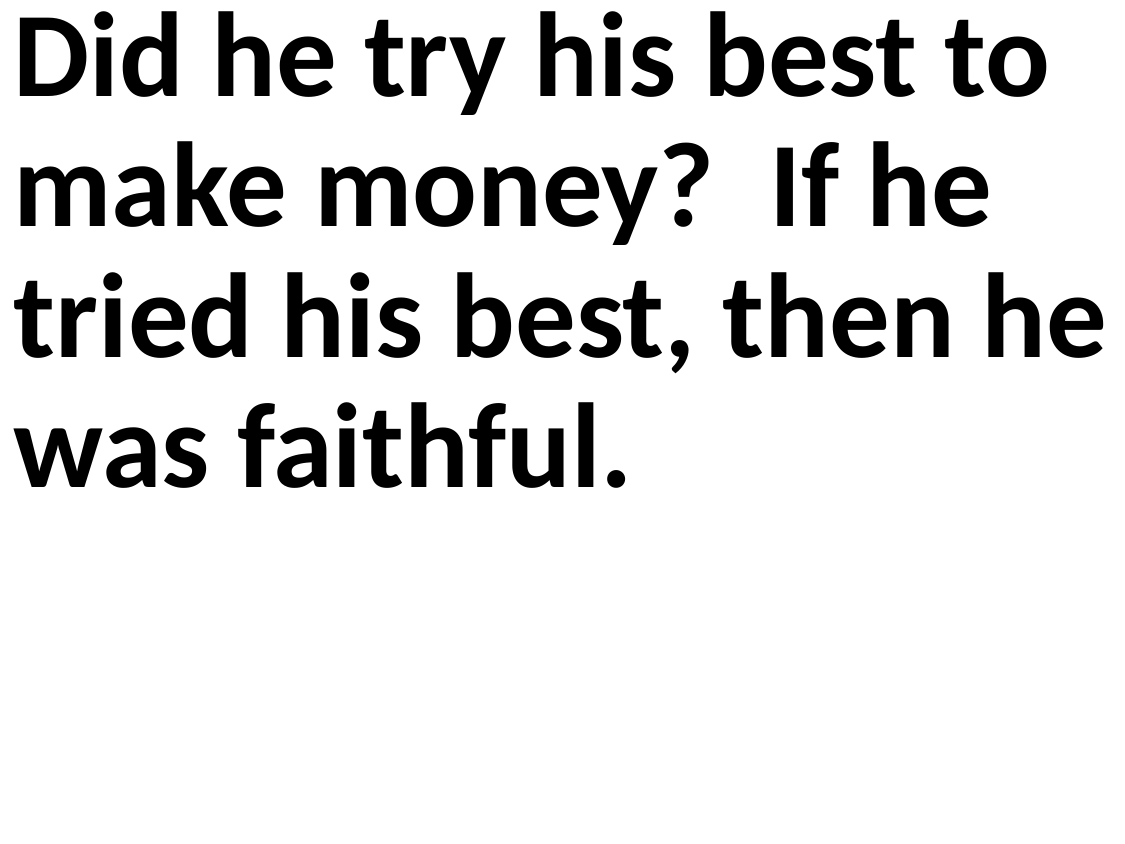

Did he try his best to make money?  If he tried his best, then he was faithful.